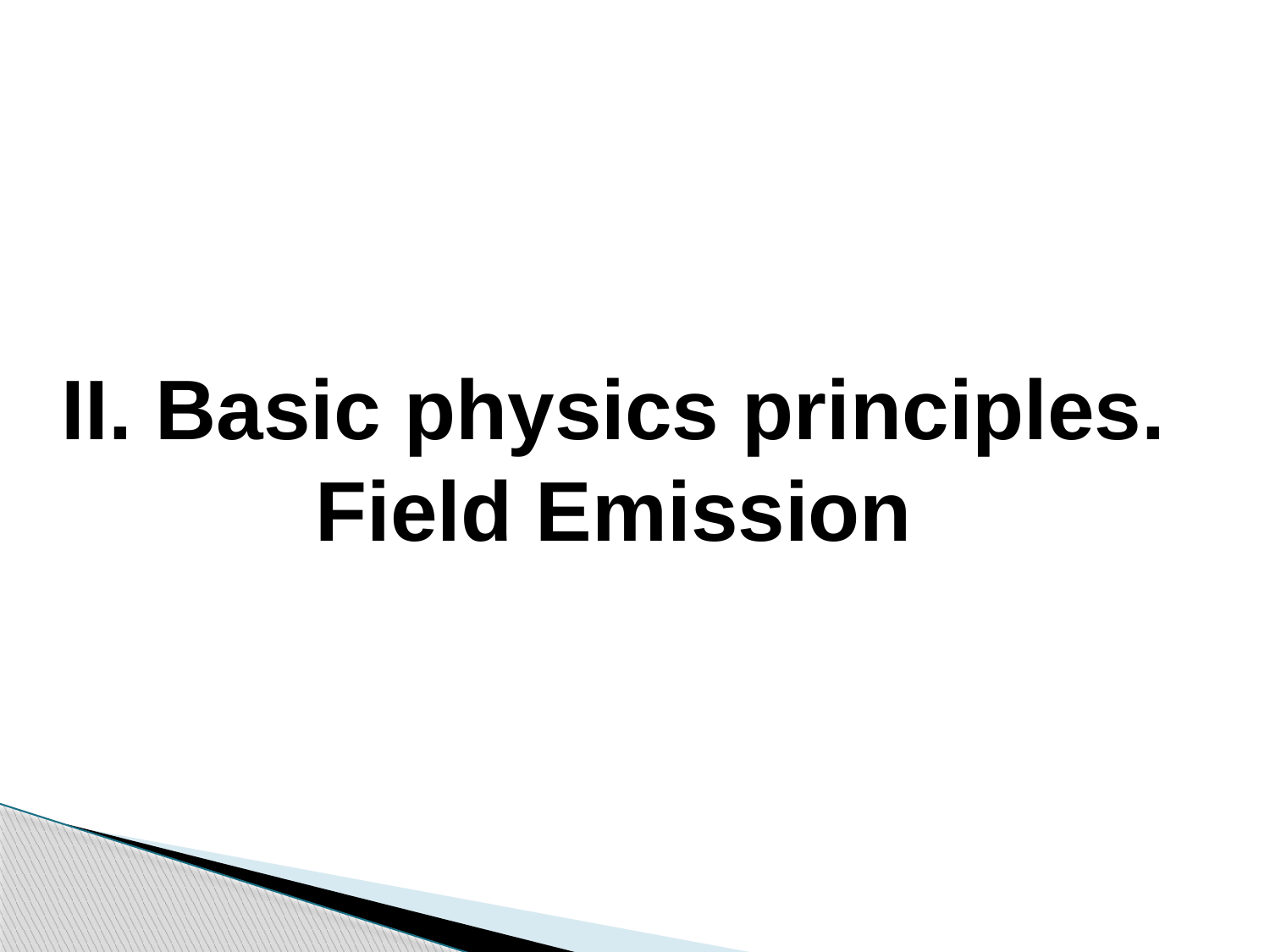

# II. Basic physics principles. Field Emission